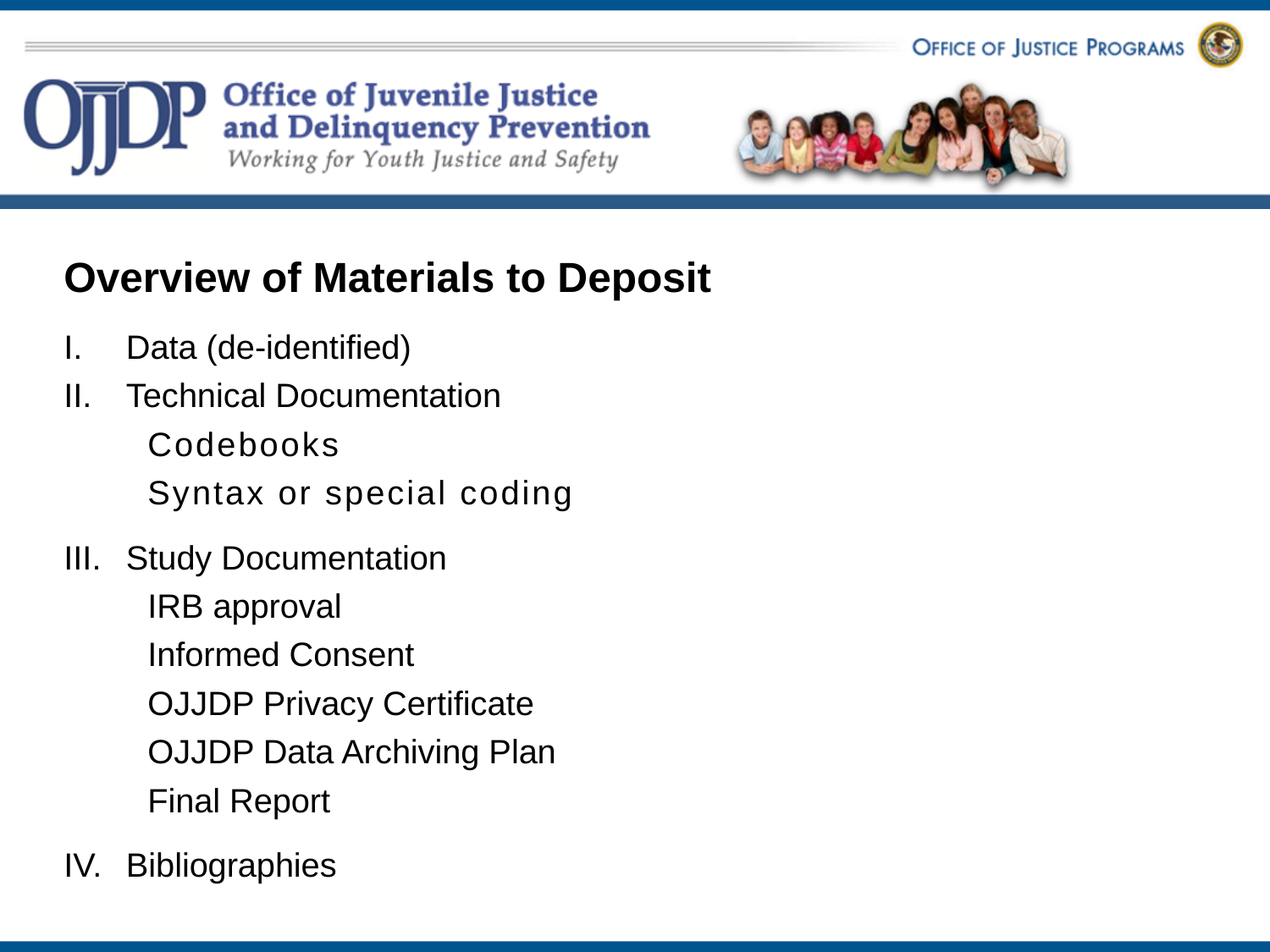

#
Overview of Materials to Deposit
Data (de-identified)
Technical Documentation
	Codebooks
	Syntax or special coding
Study Documentation
	IRB approval
	Informed Consent
	OJJDP Privacy Certificate
	OJJDP Data Archiving Plan
	Final Report
Bibliographies